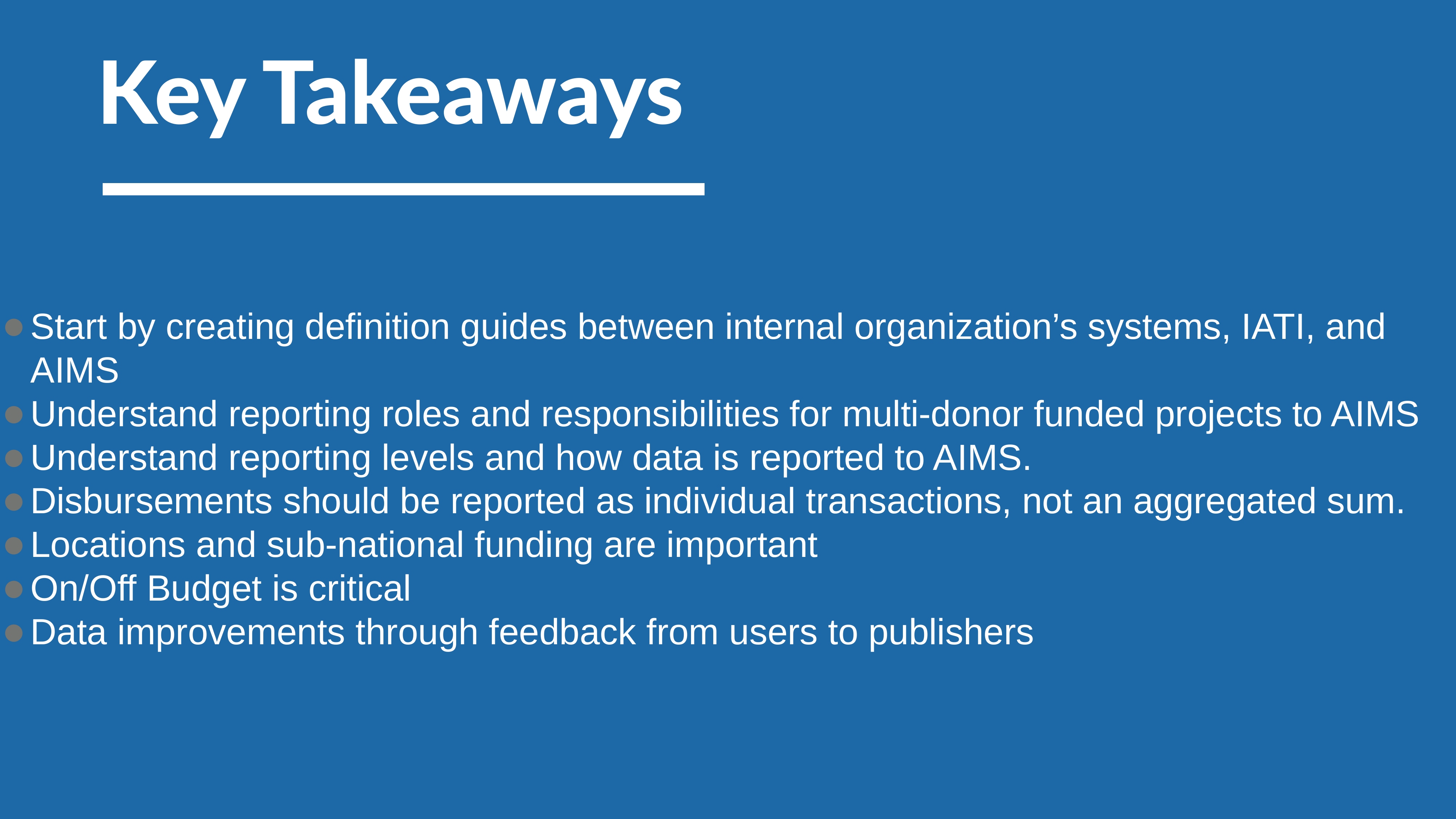

Start by creating definition guides between internal organization’s systems, IATI, and AIMS
Understand reporting roles and responsibilities for multi-donor funded projects to AIMS
Understand reporting levels and how data is reported to AIMS.
Disbursements should be reported as individual transactions, not an aggregated sum.
Locations and sub-national funding are important
On/Off Budget is critical
Data improvements through feedback from users to publishers
Key Takeaways